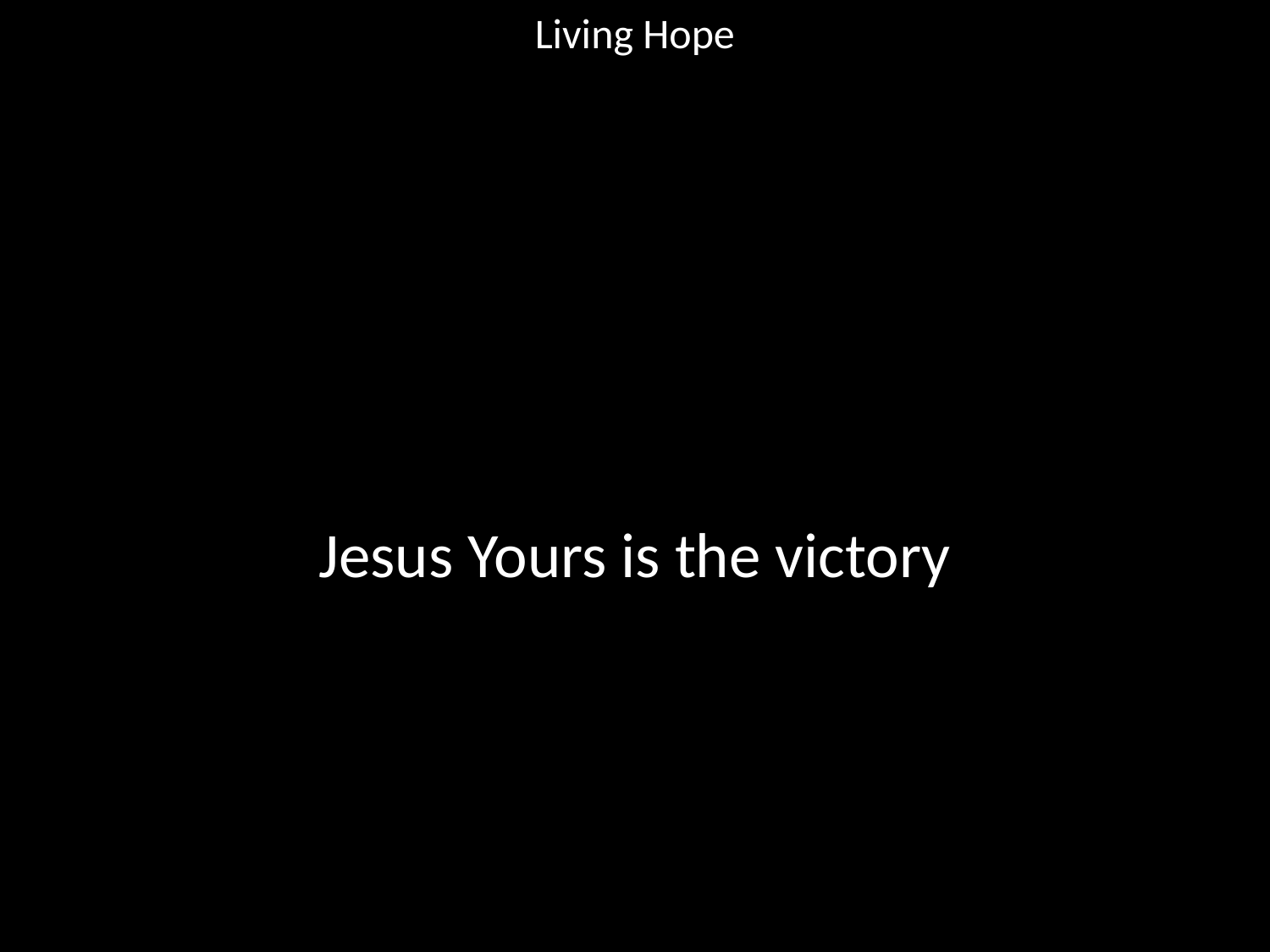

Living Hope
#
Jesus Yours is the victory